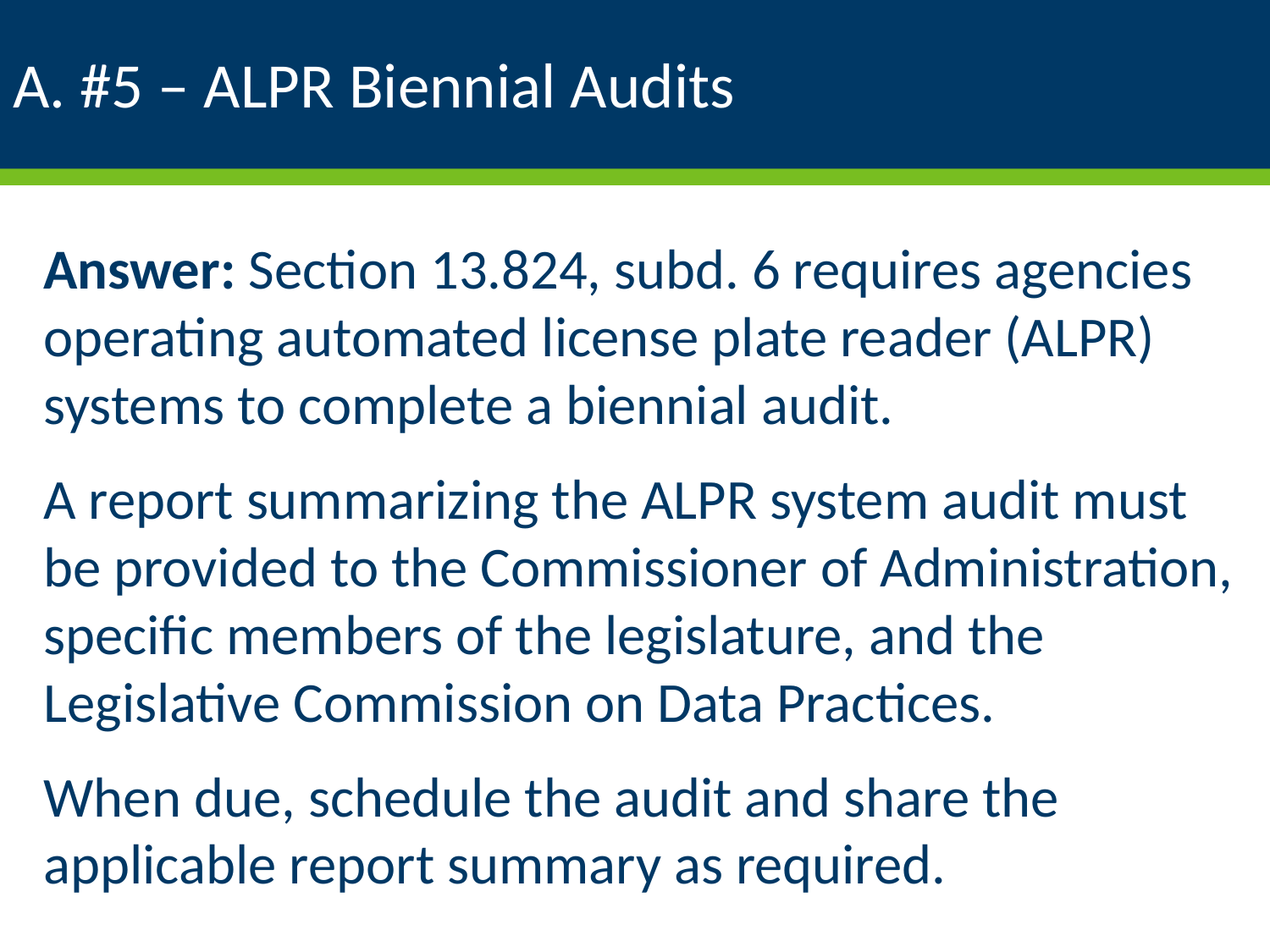

# A. #5 – ALPR Biennial Audits
Answer: Section 13.824, subd. 6 requires agencies operating automated license plate reader (ALPR) systems to complete a biennial audit.
A report summarizing the ALPR system audit must be provided to the Commissioner of Administration, specific members of the legislature, and the Legislative Commission on Data Practices.
When due, schedule the audit and share the applicable report summary as required.